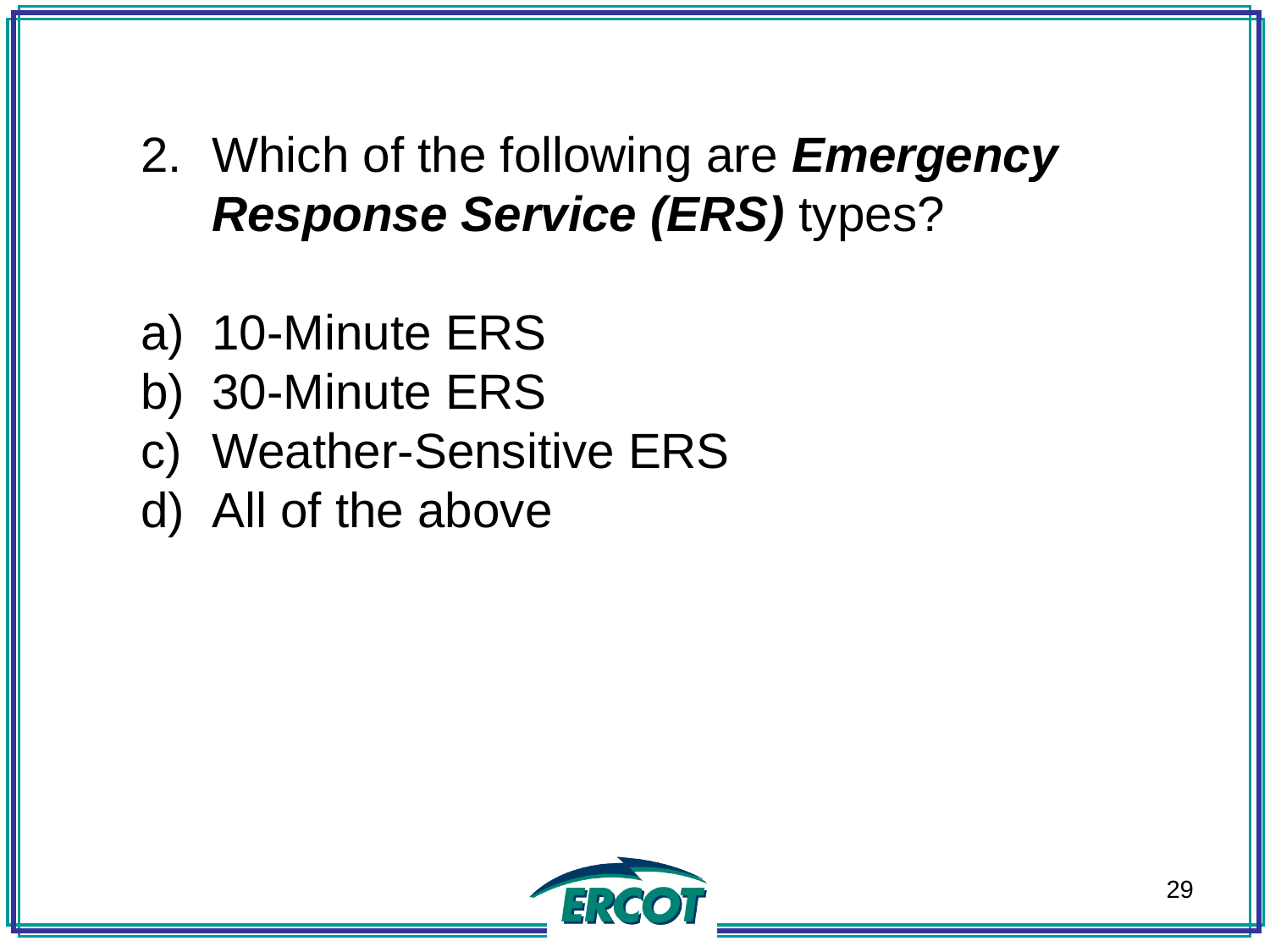

Which of the following are Emergency Response Service (ERS) types?

10-Minute ERS
30-Minute ERS
Weather-Sensitive ERS
All of the above
29